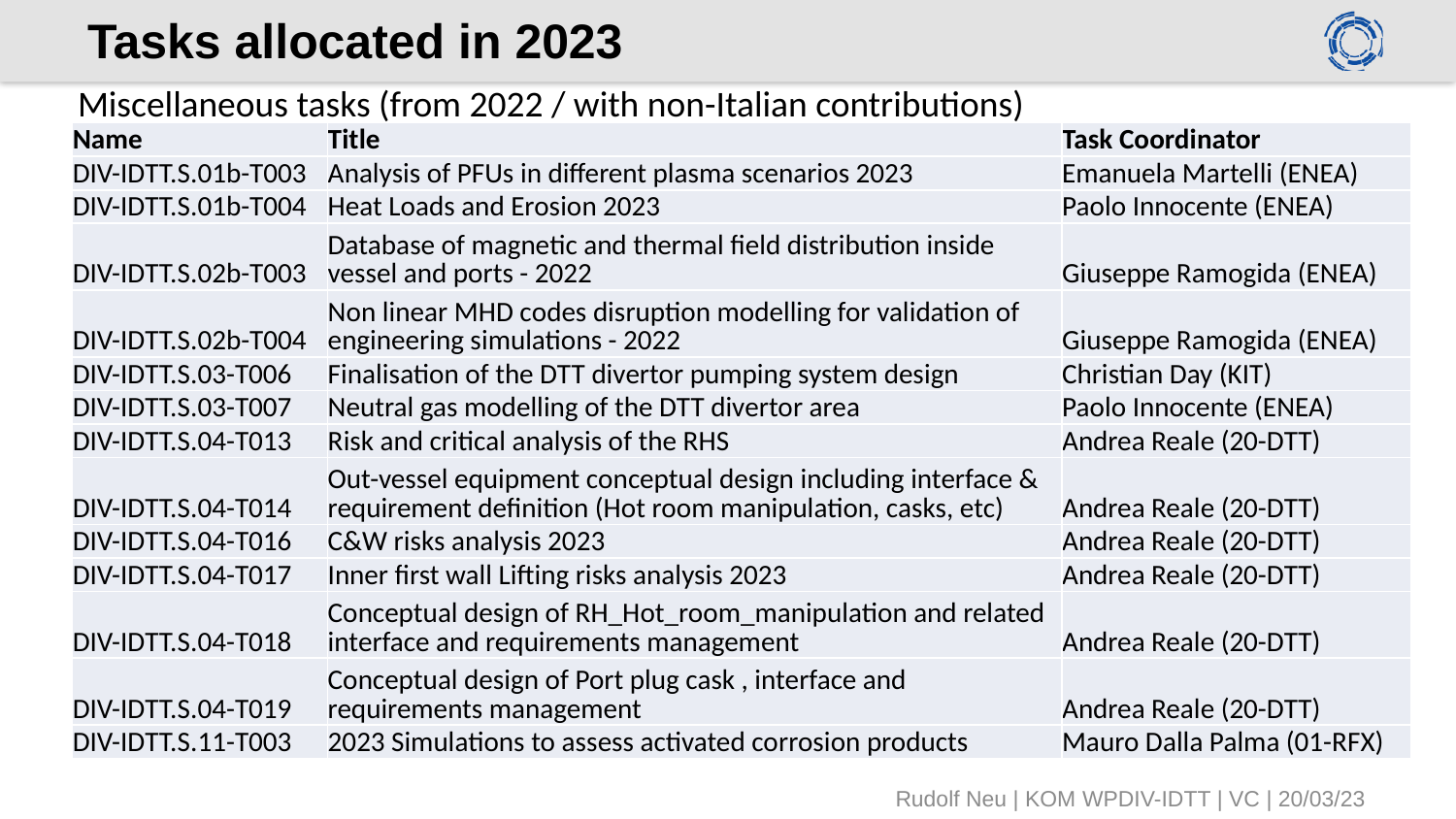

# Tasks allocated in 2023
Miscellaneous tasks (from 2022 / with non-Italian contributions)
| Name | Title | Task Coordinator |
| --- | --- | --- |
| DIV-IDTT.S.01b-T003 | Analysis of PFUs in different plasma scenarios 2023 | Emanuela Martelli (ENEA) |
| DIV-IDTT.S.01b-T004 | Heat Loads and Erosion 2023 | Paolo Innocente (ENEA) |
| DIV-IDTT.S.02b-T003 | Database of magnetic and thermal field distribution inside vessel and ports - 2022 | Giuseppe Ramogida (ENEA) |
| DIV-IDTT.S.02b-T004 | Non linear MHD codes disruption modelling for validation of engineering simulations - 2022 | Giuseppe Ramogida (ENEA) |
| DIV-IDTT.S.03-T006 | Finalisation of the DTT divertor pumping system design | Christian Day (KIT) |
| DIV-IDTT.S.03-T007 | Neutral gas modelling of the DTT divertor area | Paolo Innocente (ENEA) |
| DIV-IDTT.S.04-T013 | Risk and critical analysis of the RHS | Andrea Reale (20-DTT) |
| DIV-IDTT.S.04-T014 | Out-vessel equipment conceptual design including interface & requirement definition (Hot room manipulation, casks, etc) | Andrea Reale (20-DTT) |
| DIV-IDTT.S.04-T016 | C&W risks analysis 2023 | Andrea Reale (20-DTT) |
| DIV-IDTT.S.04-T017 | Inner first wall Lifting risks analysis 2023 | Andrea Reale (20-DTT) |
| DIV-IDTT.S.04-T018 | Conceptual design of RH\_Hot\_room\_manipulation and related interface and requirements management | Andrea Reale (20-DTT) |
| DIV-IDTT.S.04-T019 | Conceptual design of Port plug cask , interface and requirements management | Andrea Reale (20-DTT) |
| DIV-IDTT.S.11-T003 | 2023 Simulations to assess activated corrosion products | Mauro Dalla Palma (01-RFX) |
Rudolf Neu | KOM WPDIV-IDTT | VC | 20/03/23